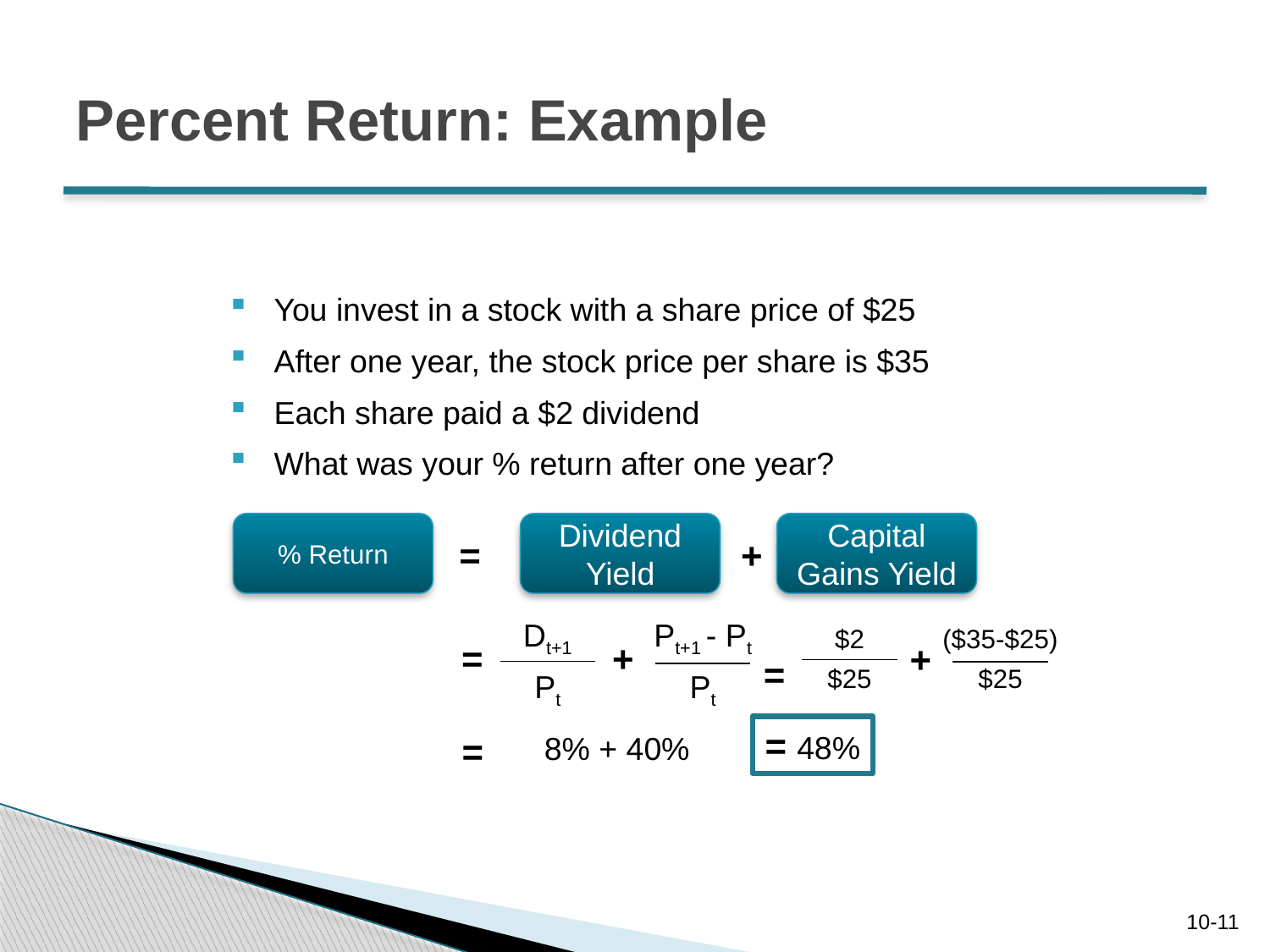

# Percent Return: Example
You invest in a stock with a share price of $25
After one year, the stock price per share is $35
Each share paid a $2 dividend
What was your % return after one year?
% Return
Dividend Yield
Capital Gains Yield
=
+
Dt+1
Pt
Pt+1 - Pt
Pt
=
+
$2
$25
($35-$25)
$25
+
=
= 48%
=
8% + 40%
10-11